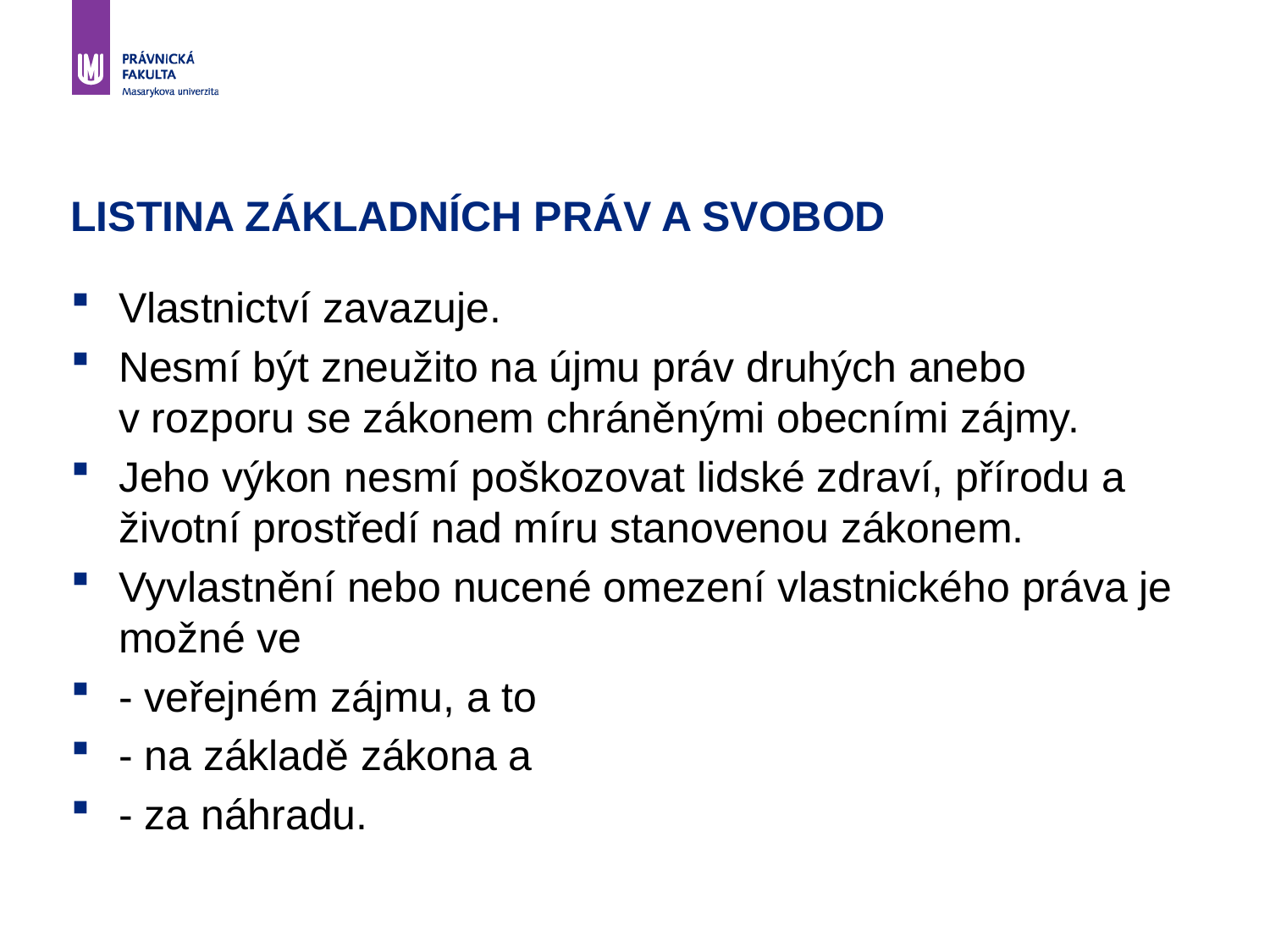

# LISTINA ZÁKLADNÍCH PRÁV A SVOBOD
Vlastnictví zavazuje.
Nesmí být zneužito na újmu práv druhých anebo v rozporu se zákonem chráněnými obecními zájmy.
Jeho výkon nesmí poškozovat lidské zdraví, přírodu a životní prostředí nad míru stanovenou zákonem.
Vyvlastnění nebo nucené omezení vlastnického práva je možné ve
- veřejném zájmu, a to
- na základě zákona a
- za náhradu.